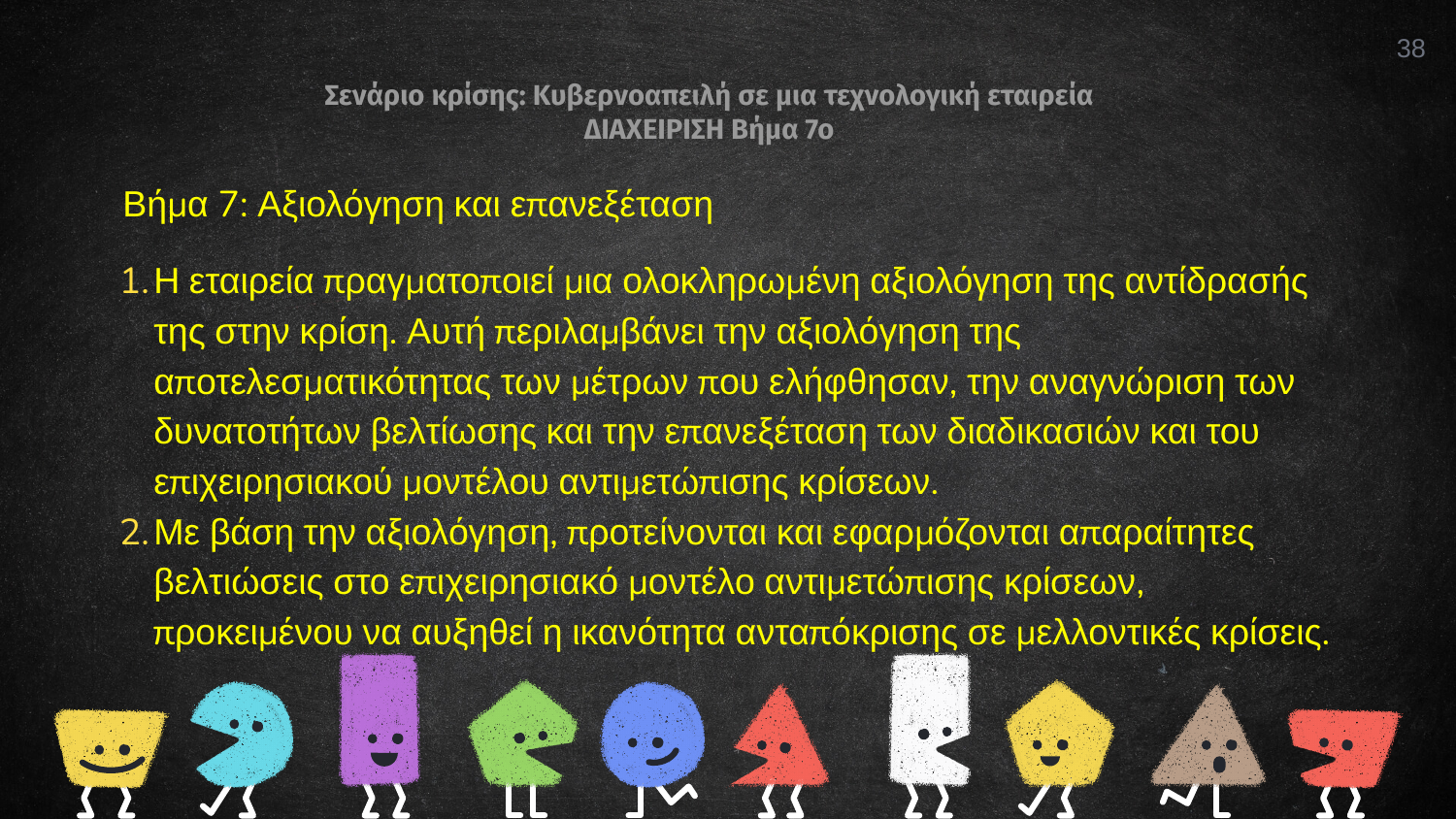

38
Σενάριο κρίσης: Κυβερνοαπειλή σε μια τεχνολογική εταιρεία
ΔΙΑΧΕΙΡΙΣΗ Βήμα 7ο
Βήμα 7: Αξιολόγηση και επανεξέταση
Η εταιρεία πραγματοποιεί μια ολοκληρωμένη αξιολόγηση της αντίδρασής της στην κρίση. Αυτή περιλαμβάνει την αξιολόγηση της αποτελεσματικότητας των μέτρων που ελήφθησαν, την αναγνώριση των δυνατοτήτων βελτίωσης και την επανεξέταση των διαδικασιών και του επιχειρησιακού μοντέλου αντιμετώπισης κρίσεων.
Με βάση την αξιολόγηση, προτείνονται και εφαρμόζονται απαραίτητες βελτιώσεις στο επιχειρησιακό μοντέλο αντιμετώπισης κρίσεων, προκειμένου να αυξηθεί η ικανότητα ανταπόκρισης σε μελλοντικές κρίσεις.